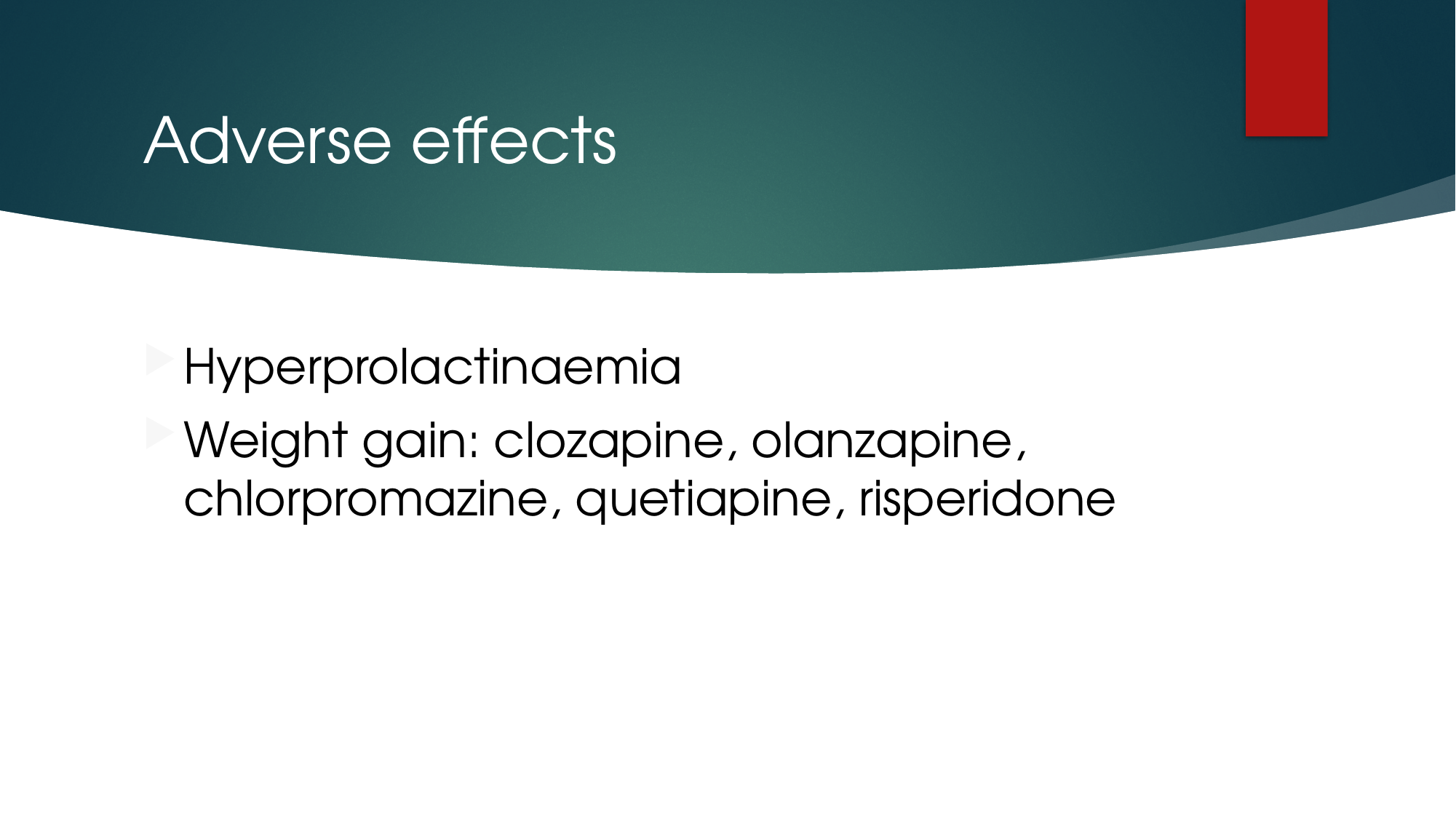

# Adverse effects

Hyperprolactinaemia
Weight gain: clozapine, olanzapine, chlorpromazine, quetiapine, risperidone